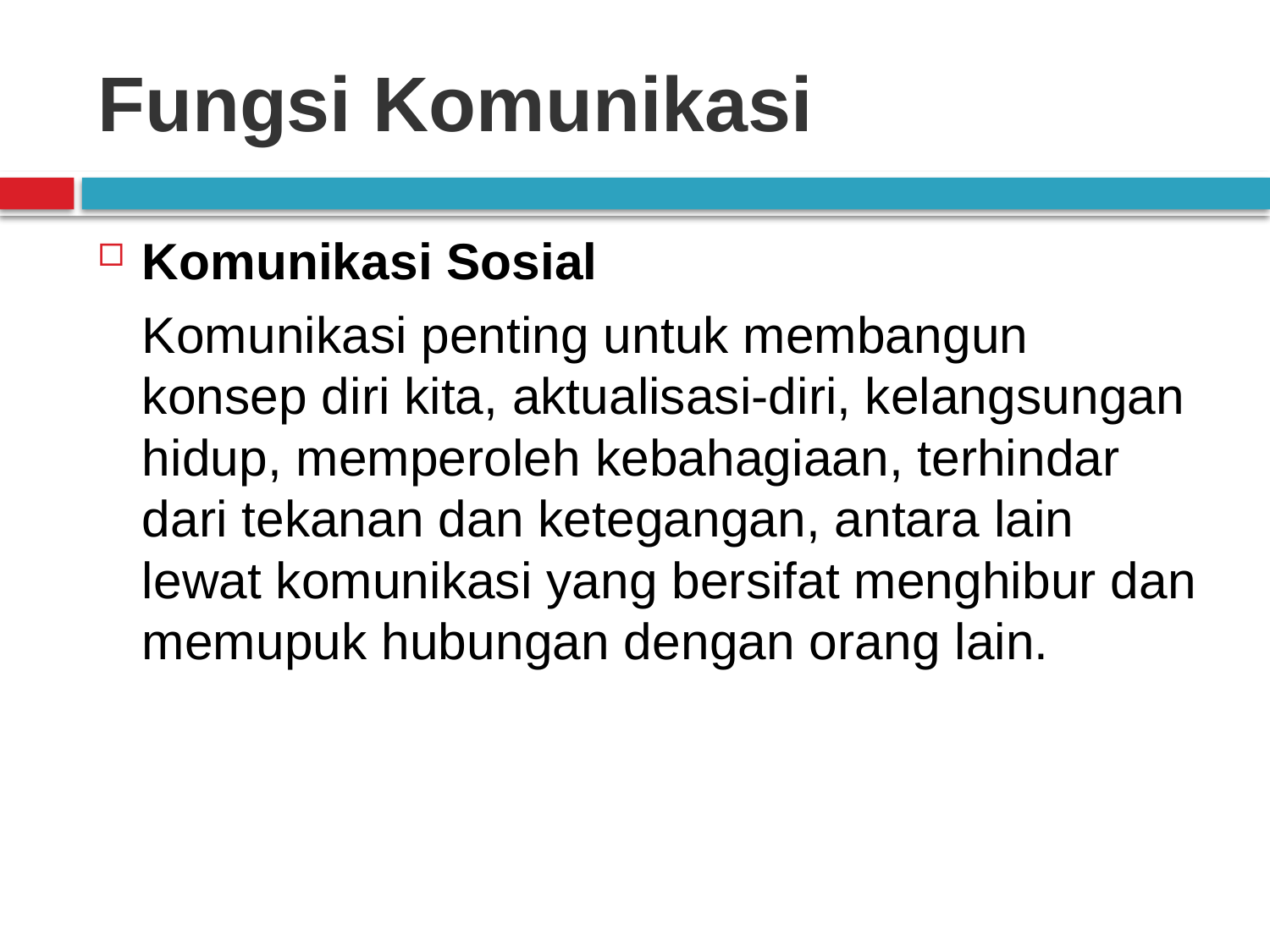

# Fungsi Komunikasi
Komunikasi Sosial
	Komunikasi penting untuk membangun konsep diri kita, aktualisasi-diri, kelangsungan hidup, memperoleh kebahagiaan, terhindar dari tekanan dan ketegangan, antara lain lewat komunikasi yang bersifat menghibur dan memupuk hubungan dengan orang lain.